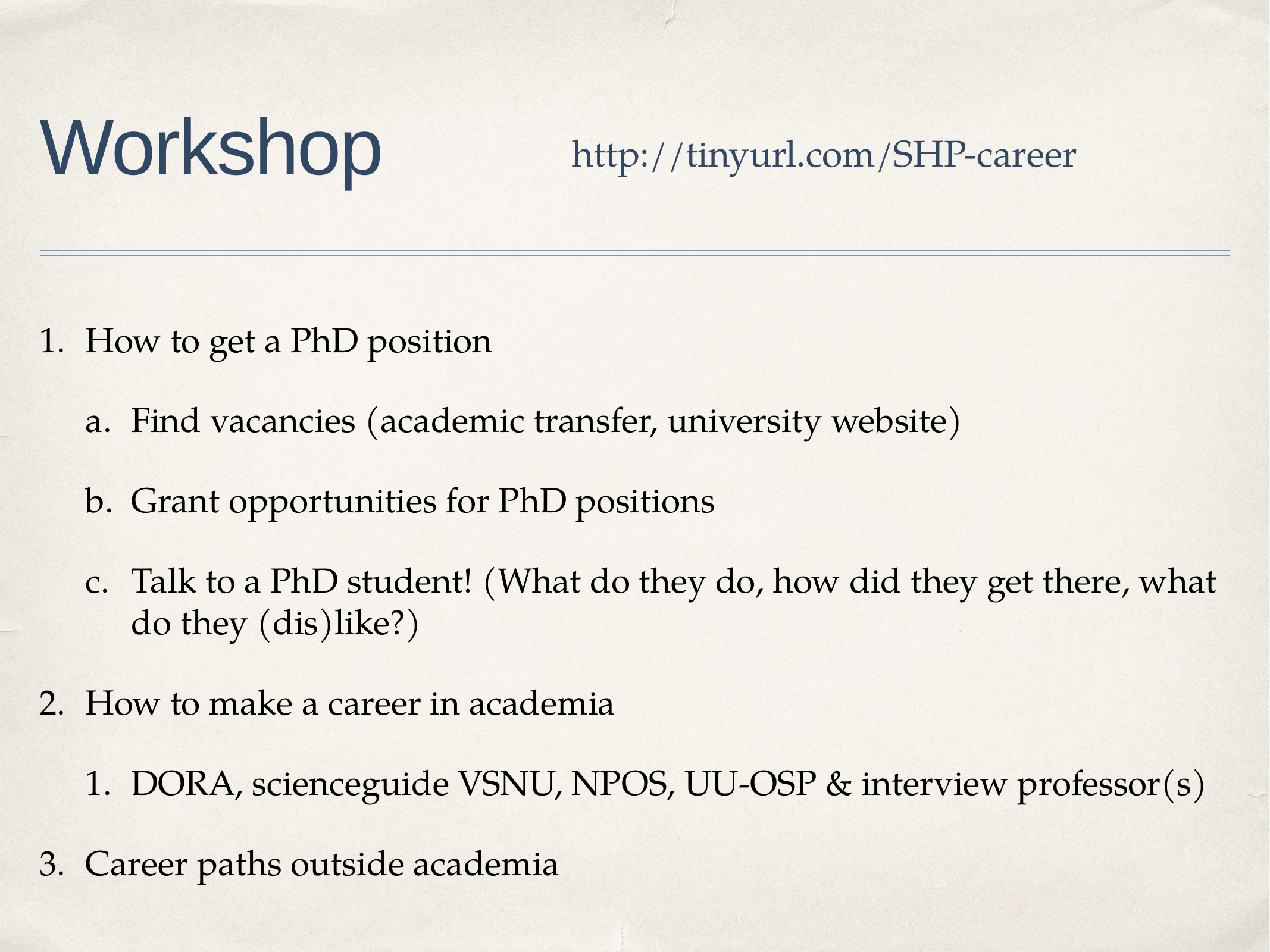

# Workshop
http://tinyurl.com/SHP-career
How to get a PhD position
Find vacancies (academic transfer, university website)
Grant opportunities for PhD positions
Talk to a PhD student! (What do they do, how did they get there, what do they (dis)like?)
How to make a career in academia
DORA, scienceguide VSNU, NPOS, UU-OSP & interview professor(s)
Career paths outside academia